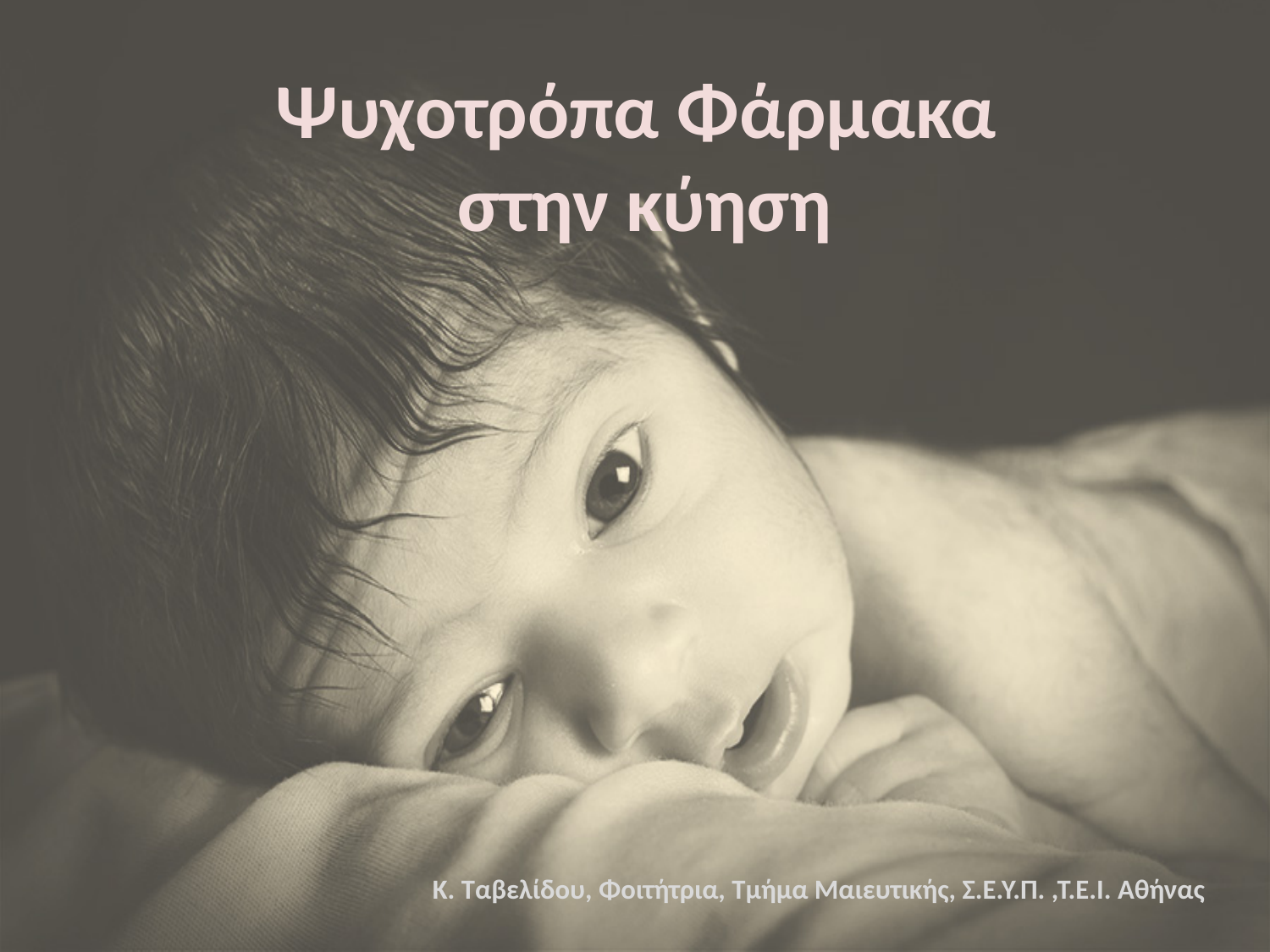

# Ψυχοτρόπα Φάρμακα στην κύηση

Κ. Ταβελίδου, Φοιτήτρια, Τμήμα Μαιευτικής, Σ.Ε.Υ.Π. ,Τ.Ε.Ι. Αθήνας